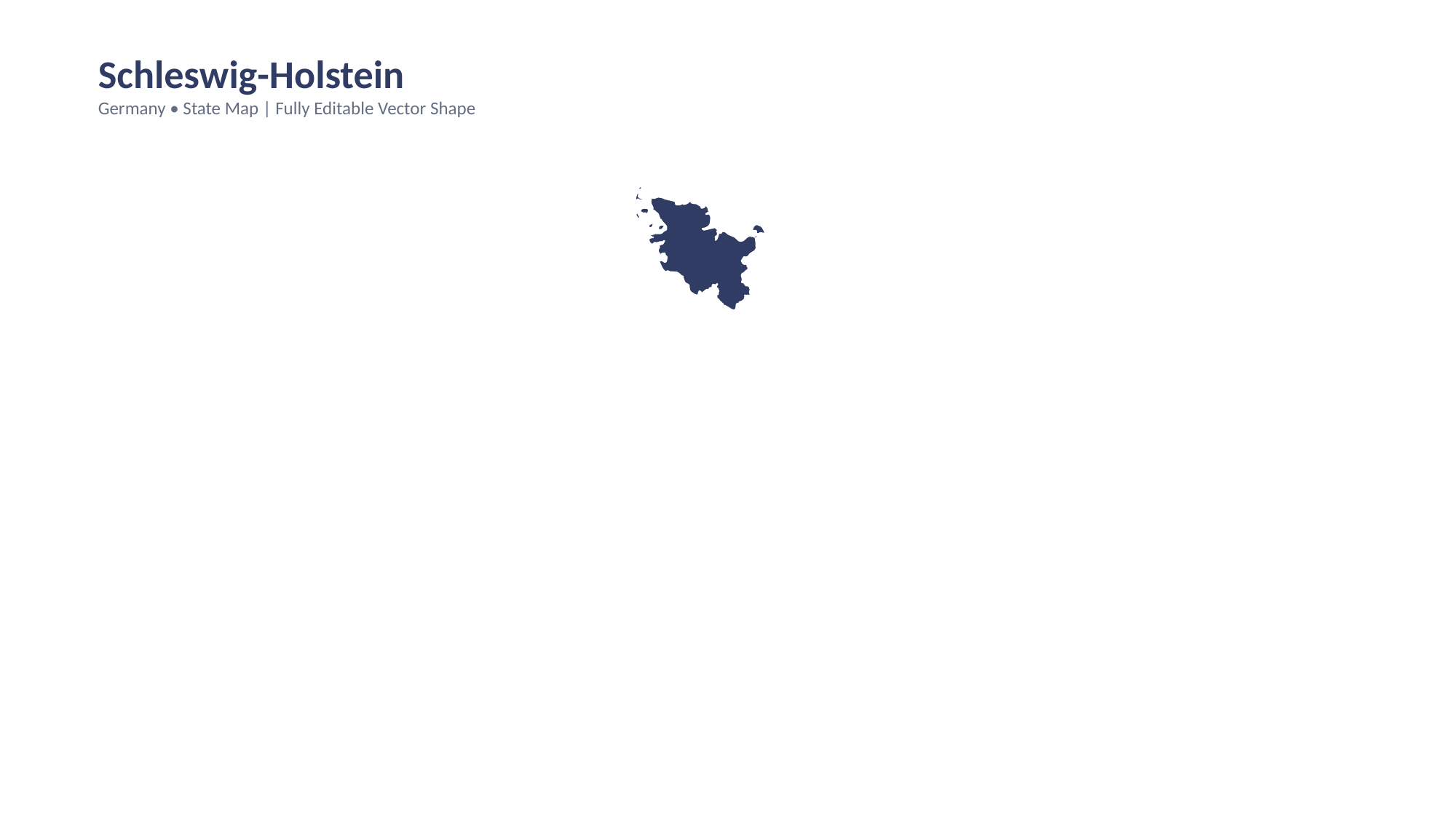

Schleswig-Holstein
Germany • State Map | Fully Editable Vector Shape